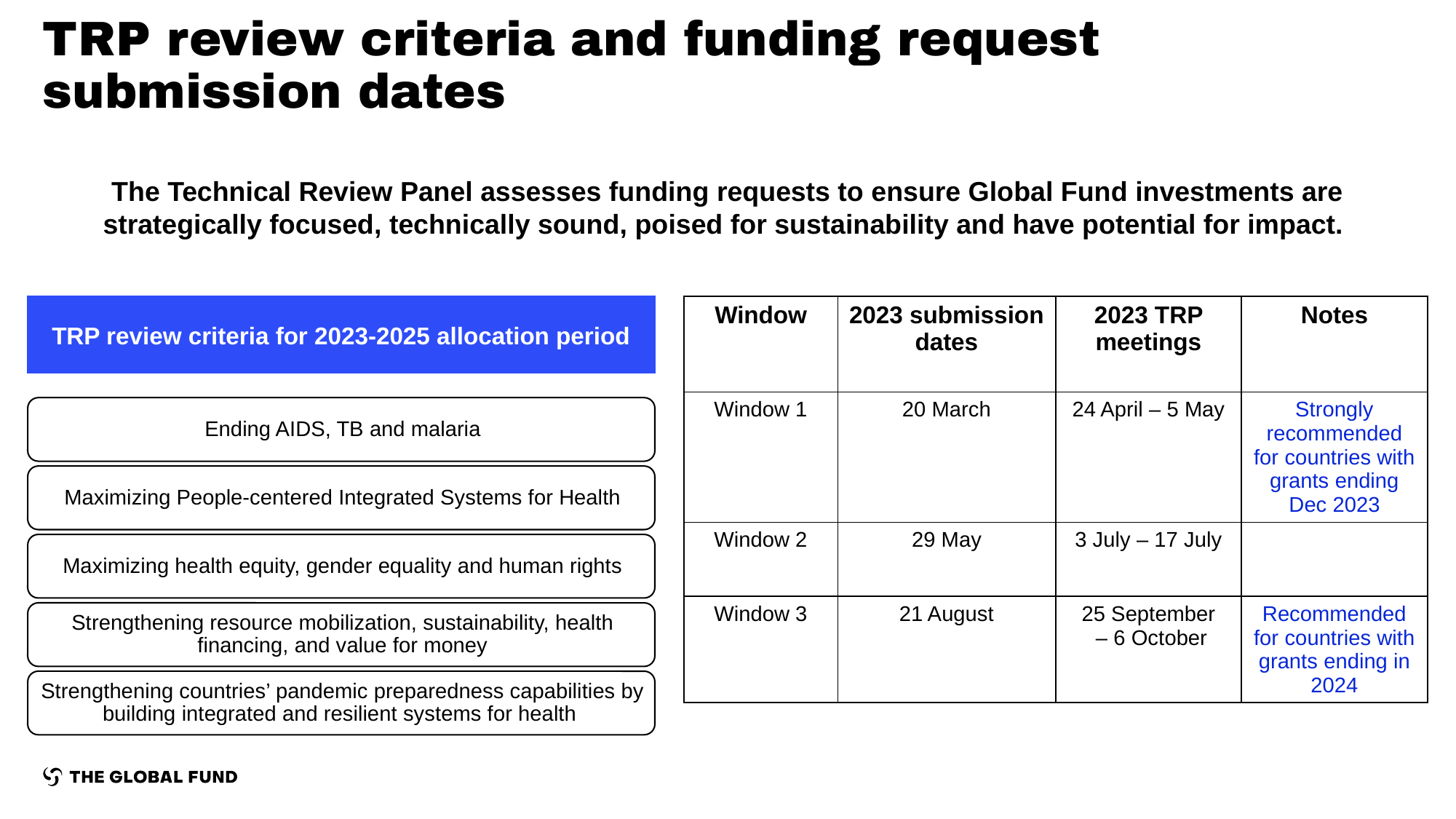

# TRP review criteria and funding request submission dates
TRP review criteria for 2023-2025 allocation period
The Technical Review Panel assesses funding requests to ensure Global Fund investments are strategically focused, technically sound, poised for sustainability and have potential for impact.
| Window | 2023 submission dates | 2023 TRP meetings | Notes |
| --- | --- | --- | --- |
| Window 1 | 20 March | 24 April – 5 May | Strongly recommended for countries with grants ending Dec 2023 |
| Window 2 | 29 May | 3 July – 17 July |  |
| Window 3 | 21 August | 25 September – 6 October | Recommended for countries with grants ending in 2024 |

Ending AIDS, TB and malaria
Maximizing People-centered Integrated Systems for Health
Maximizing health equity, gender equality and human rights
Strengthening resource mobilization, sustainability, health financing, and value for money
Strengthening countries’ pandemic preparedness capabilities by building integrated and resilient systems for health